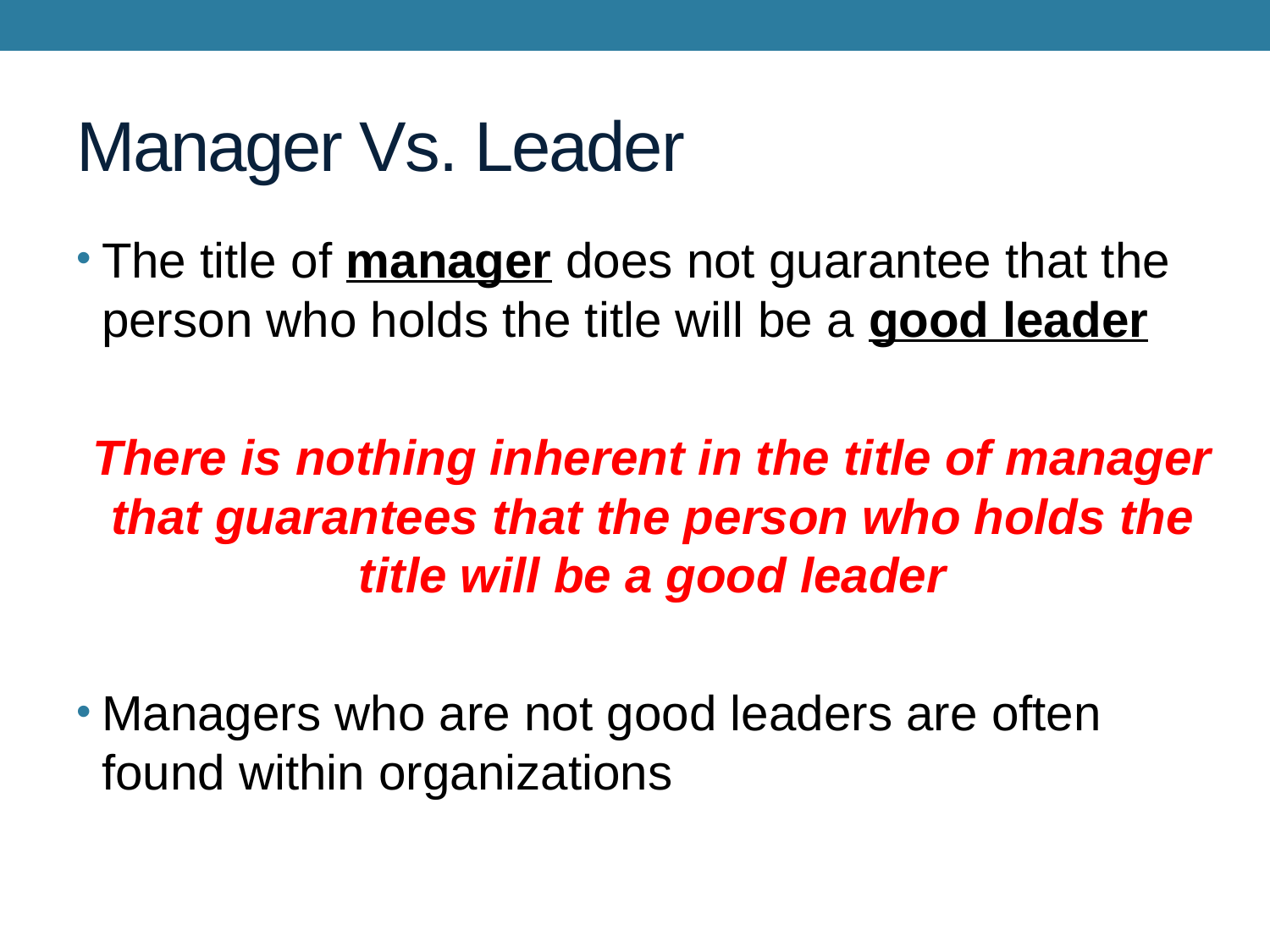

# Manager Vs. Leader
The title of manager does not guarantee that the person who holds the title will be a good leader

There is nothing inherent in the title of manager that guarantees that the person who holds the title will be a good leader

Managers who are not good leaders are often found within organizations